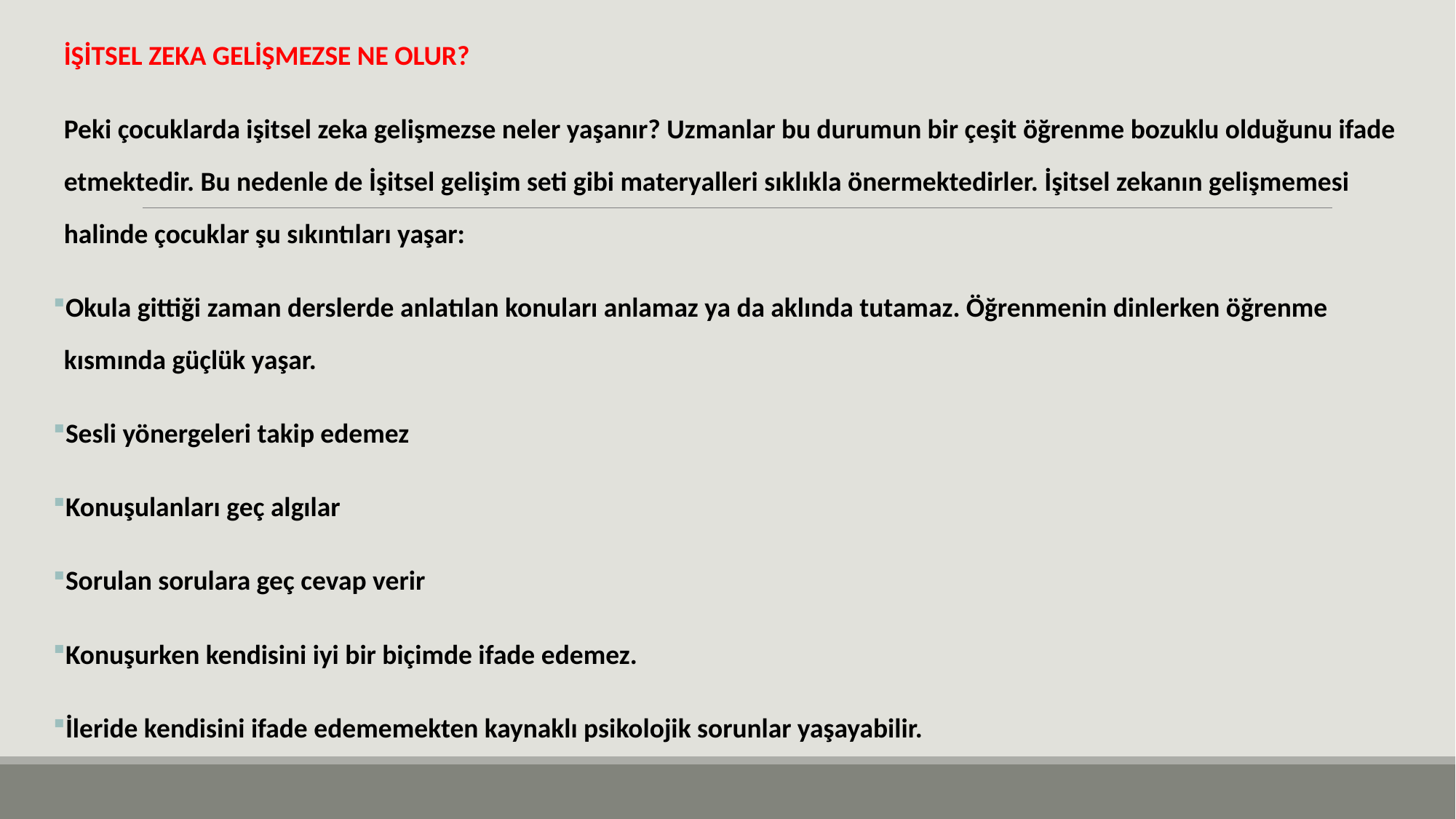

İŞİTSEL ZEKA GELİŞMEZSE NE OLUR?
Peki çocuklarda işitsel zeka gelişmezse neler yaşanır? Uzmanlar bu durumun bir çeşit öğrenme bozuklu olduğunu ifade etmektedir. Bu nedenle de İşitsel gelişim seti gibi materyalleri sıklıkla önermektedirler. İşitsel zekanın gelişmemesi halinde çocuklar şu sıkıntıları yaşar:
Okula gittiği zaman derslerde anlatılan konuları anlamaz ya da aklında tutamaz. Öğrenmenin dinlerken öğrenme kısmında güçlük yaşar.
Sesli yönergeleri takip edemez
Konuşulanları geç algılar
Sorulan sorulara geç cevap verir
Konuşurken kendisini iyi bir biçimde ifade edemez.
İleride kendisini ifade edememekten kaynaklı psikolojik sorunlar yaşayabilir.